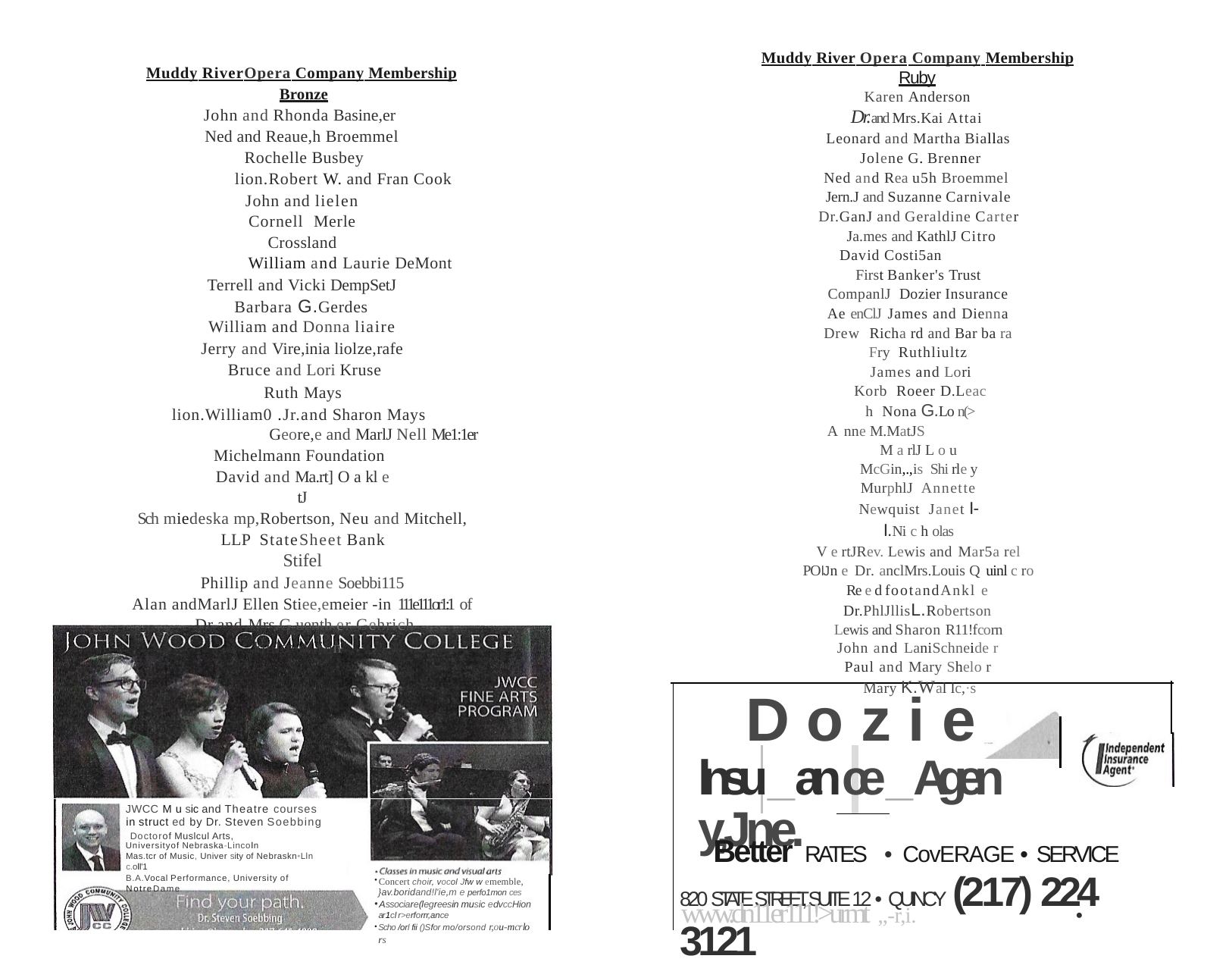

Muddy River Opera Company Membership
Ruby
Karen Anderson
Dr.and Mrs.Kai Attai  Leonard and Martha Biallas  Jolene G. Brenner
Ned and Rea u5h Broemmel  Jern.J and Suzanne Carnivale
Dr.GanJ and Geraldine Carter  Ja.mes and KathlJ Citro
David Costi5an
First Banker's Trust CompanlJ  Dozier Insurance Ae enClJ  James and Dienna Drew  Richa rd and Bar ba ra Fry  Ruthliultz
James and Lori Korb  Roeer D.Leac h  Nona G.Lo n(>
A nne M.MatJS
M a rlJ L o u McGin,.,is  Shi rle y MurphlJ  Annette Newquist  Janet I-I.Ni c h olas
V e rtJRev. Lewis and Mar5a rel POlJn e  Dr. anclMrs.Louis Q uinl c ro
Re e d footandAnkl e  Dr.PhlJllisL.Robertson  Lewis and Sharon R11!fcorn  John and LaniSchneide r  Paul and Mary Shelo r  Mary K.Wal lc,·s
Muddy RiverOpera Company Membership  Bronze
John and Rhonda Basine,er  Ned and Reaue,h Broemmel  Rochelle Busbey
lion.Robert W. and Fran Cook
John and lielen Cornell  Merle Crossland
William and Laurie DeMont
Terrell and Vicki DempSetJ  Barbara G.Gerdes  William and Donna liaire
Jerry and Vire,inia liolze,rafe  Bruce and Lori Kruse
Ruth Mays  lion.William0 .Jr.and Sharon Mays
Geore,e and MarlJ Nell Me1:1er
Michelmann Foundation  David and Ma.rt] O a kl e tJ
Sch miedeska mp,Robertson, Neu and Mitchell, LLP  StateSheet Bank
Stifel
Phillip and Jeanne Soebbi115
Alan andMarlJ Ellen Stiee,emeier -in 111e111or1:1 of  Dr.and Mrs.G uenth er Gehrich
Jo1:1ce W   inn

D o z i e
lnsu_ance_Agen y,Jne.

JWCC M u sic and Theatre courses  in struct ed by Dr. Steven Soebbing  Doctorof Muslcul Arts,
Universityof Nebraska-Lincoln
Mas.tcr of Music, Univer sity of Nebraskn•Lln c.oll'1
B.A.Vocal Performance, University of NotreDame

Better RATES    •	CovERAGE • SERVICE
820 STATE STREET, SUITE 12 • QUINCY (217) 224 3121

Concert choir, vocol Jfw w ememble,
}av.boridand!l'ie,m e perfo1mon ces
Associare(legreesin music edvccHion
ar1cl r>erforrr,ance
Scho /orl fii ()Sfor mo/orsond r,ou-mcrlo rs
www.dn11er111!>urmt ,,-r,i.
•